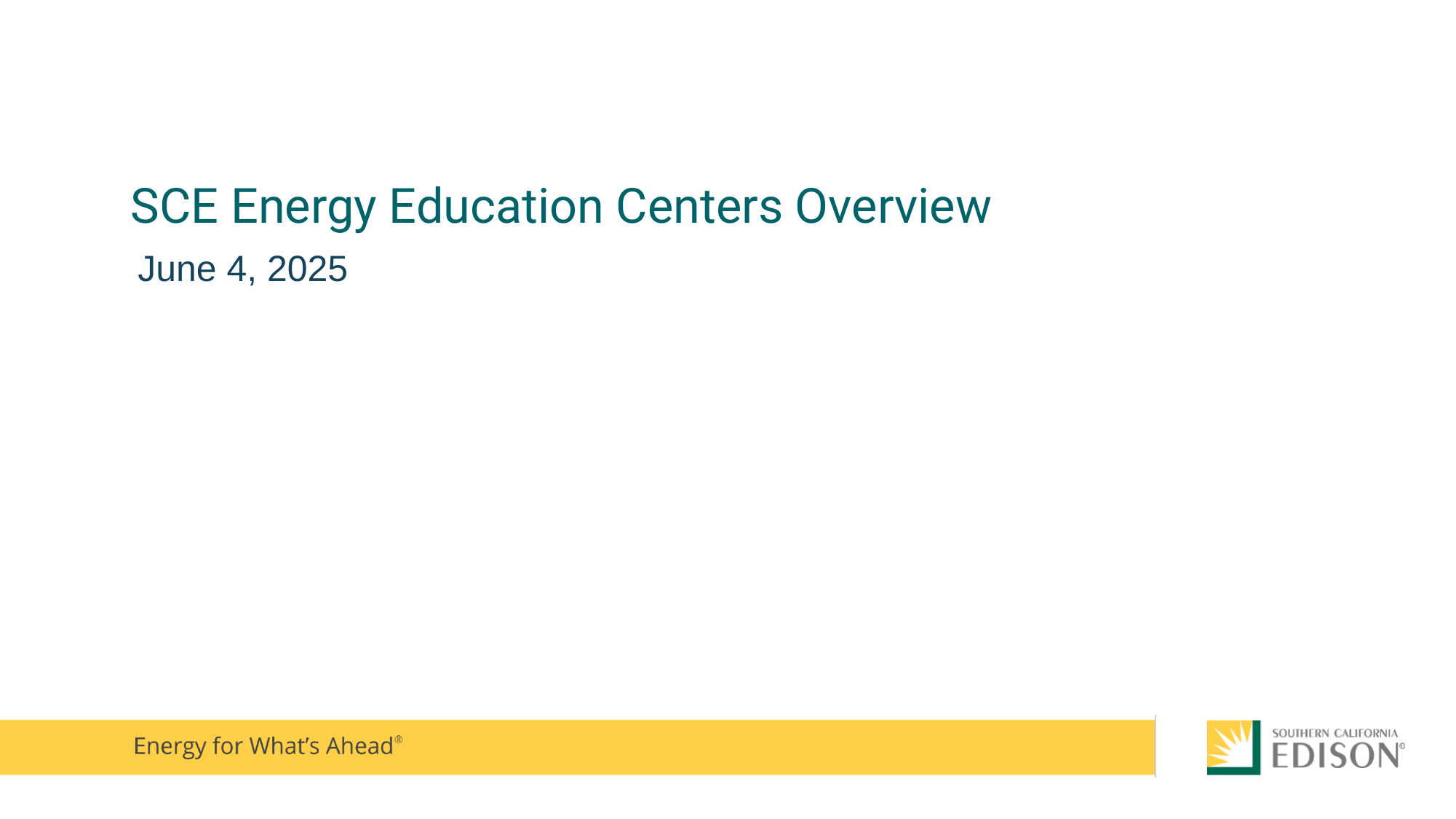

# SCE Energy Education Centers Overview
June 4, 2025